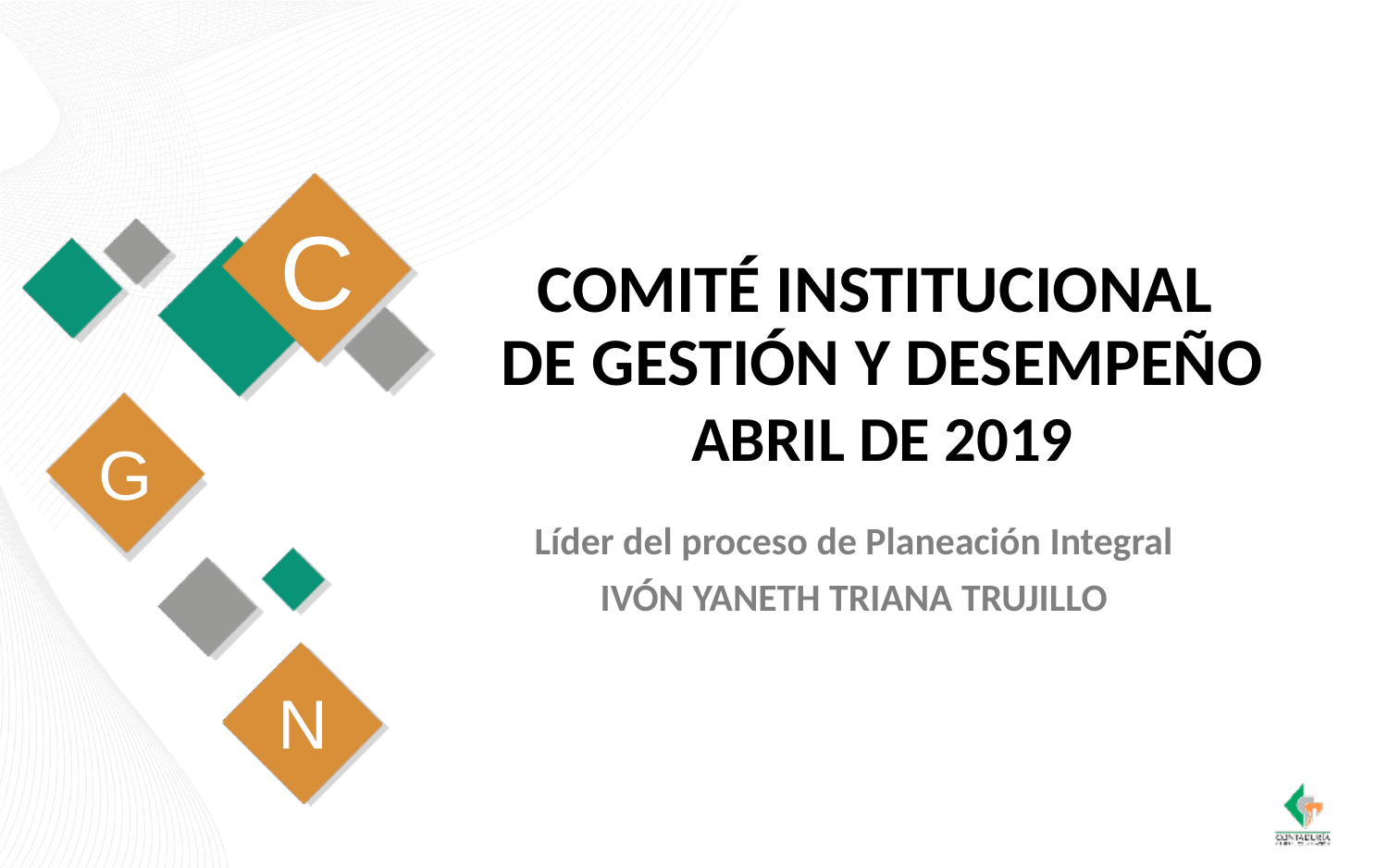

COMITÉ INSTITUCIONAL
DE GESTIÓN Y DESEMPEÑO

ABRIL DE 2019
Líder del proceso de Planeación Integral
IVÓN YANETH TRIANA TRUJILLO